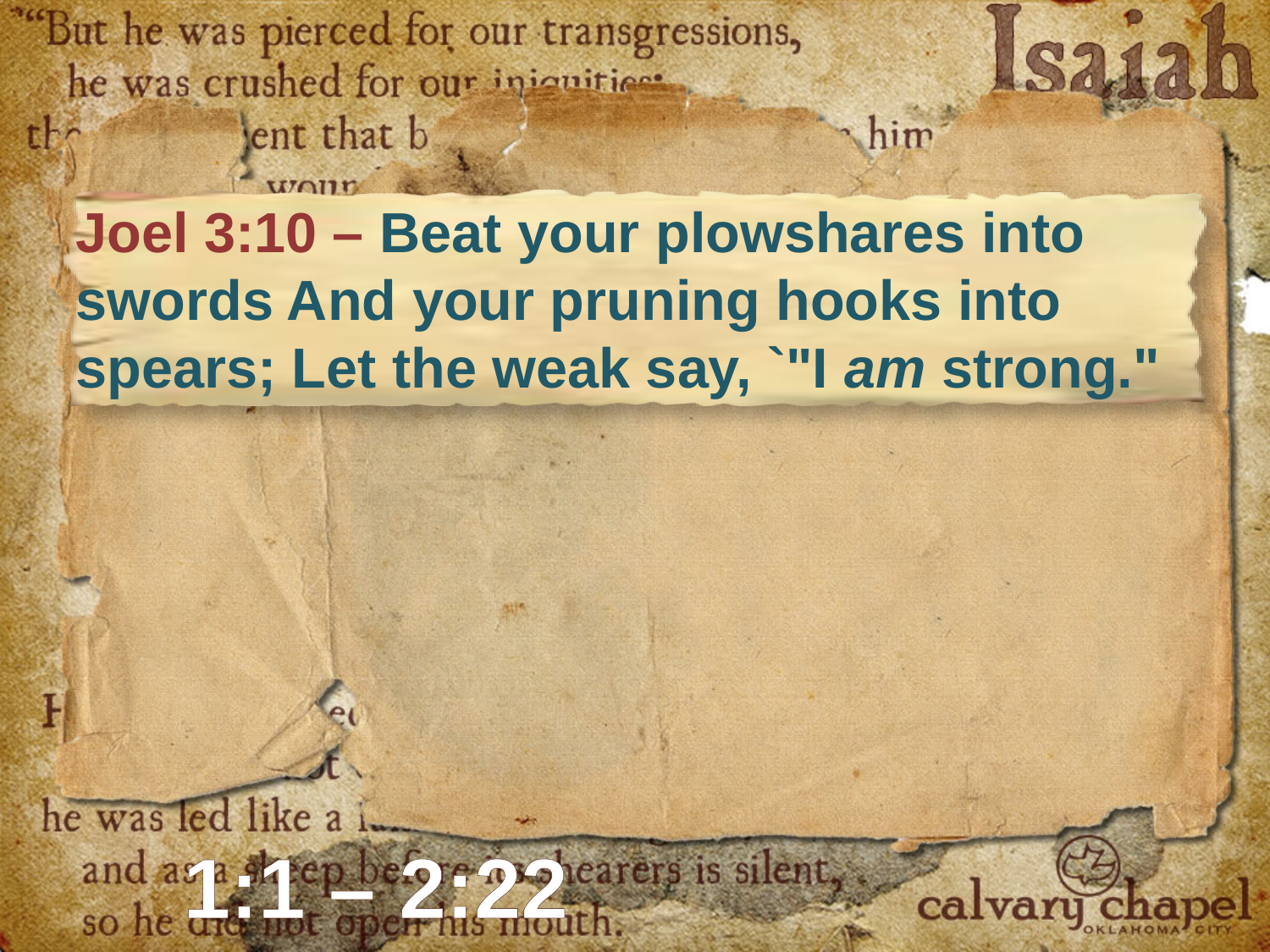

Joel 3:10 – Beat your plowshares into swords And your pruning hooks into spears; Let the weak say, `"I am strong."
1:1 – 2:22